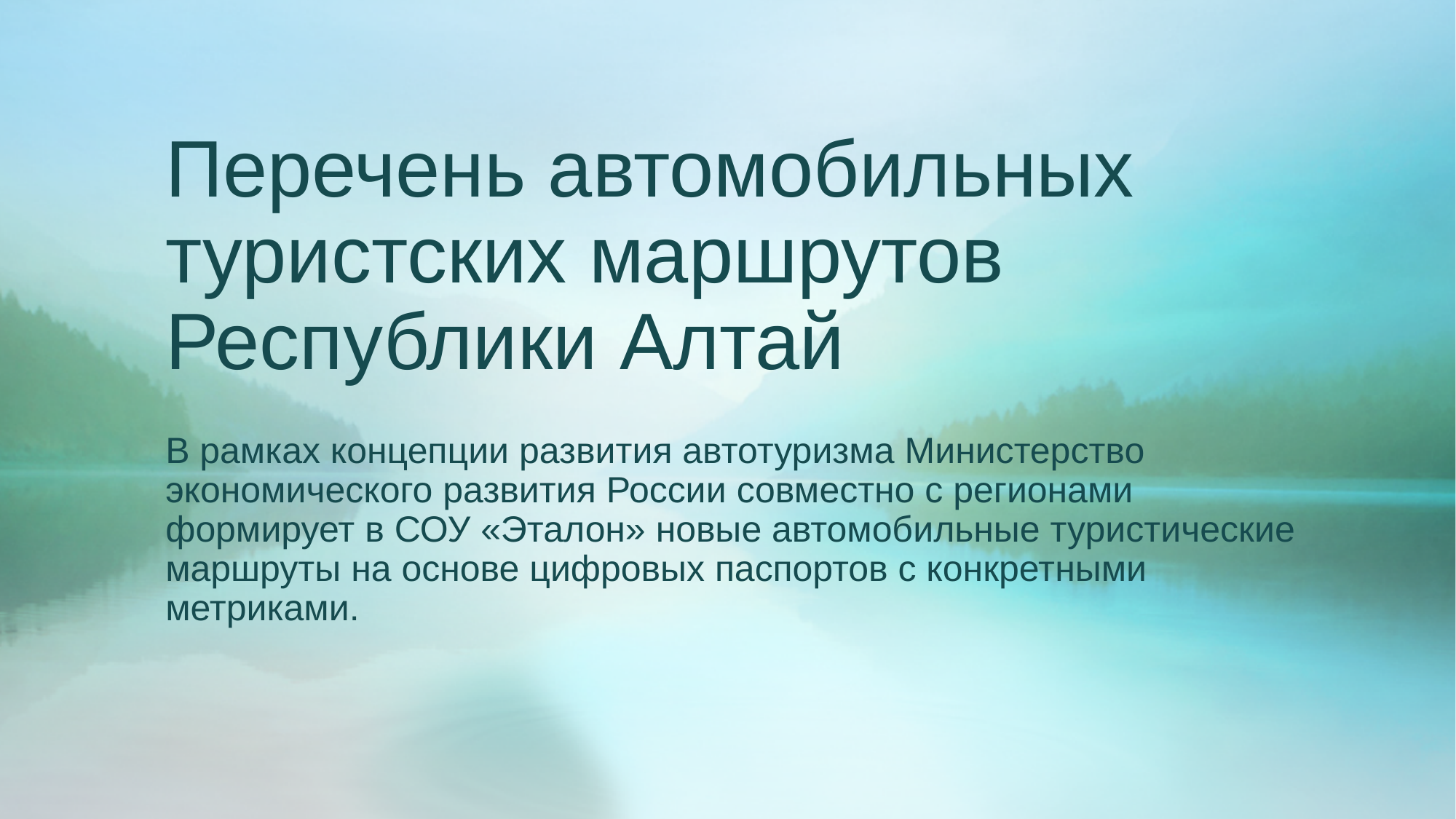

# Перечень автомобильных туристских маршрутов Республики Алтай
В рамках концепции развития автотуризма Министерство экономического развития России совместно с регионами формирует в СОУ «Эталон» новые автомобильные туристические маршруты на основе цифровых паспортов с конкретными метриками.